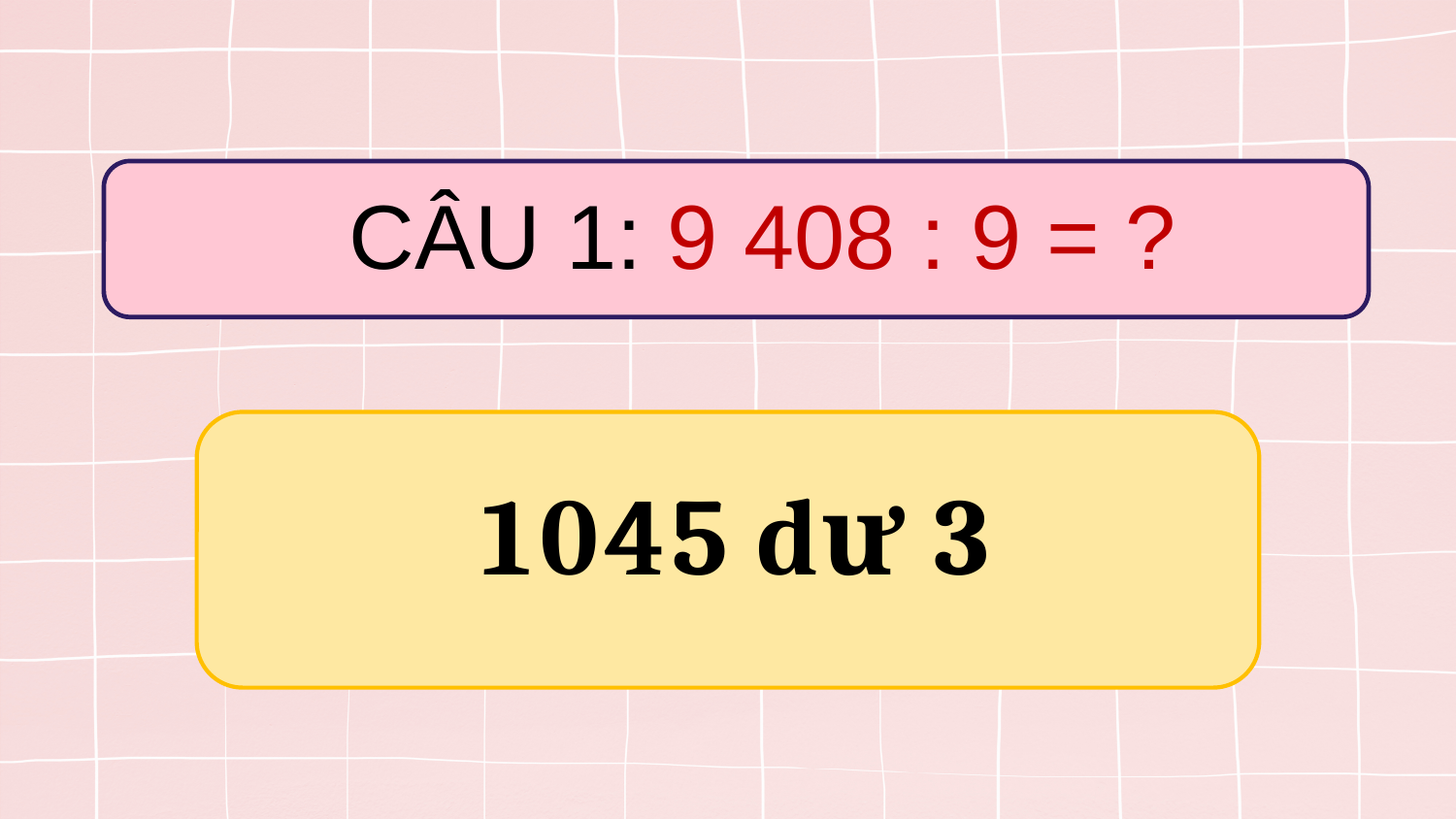

CÂU 1: 9 408 : 9 = ?

1045 dư 3